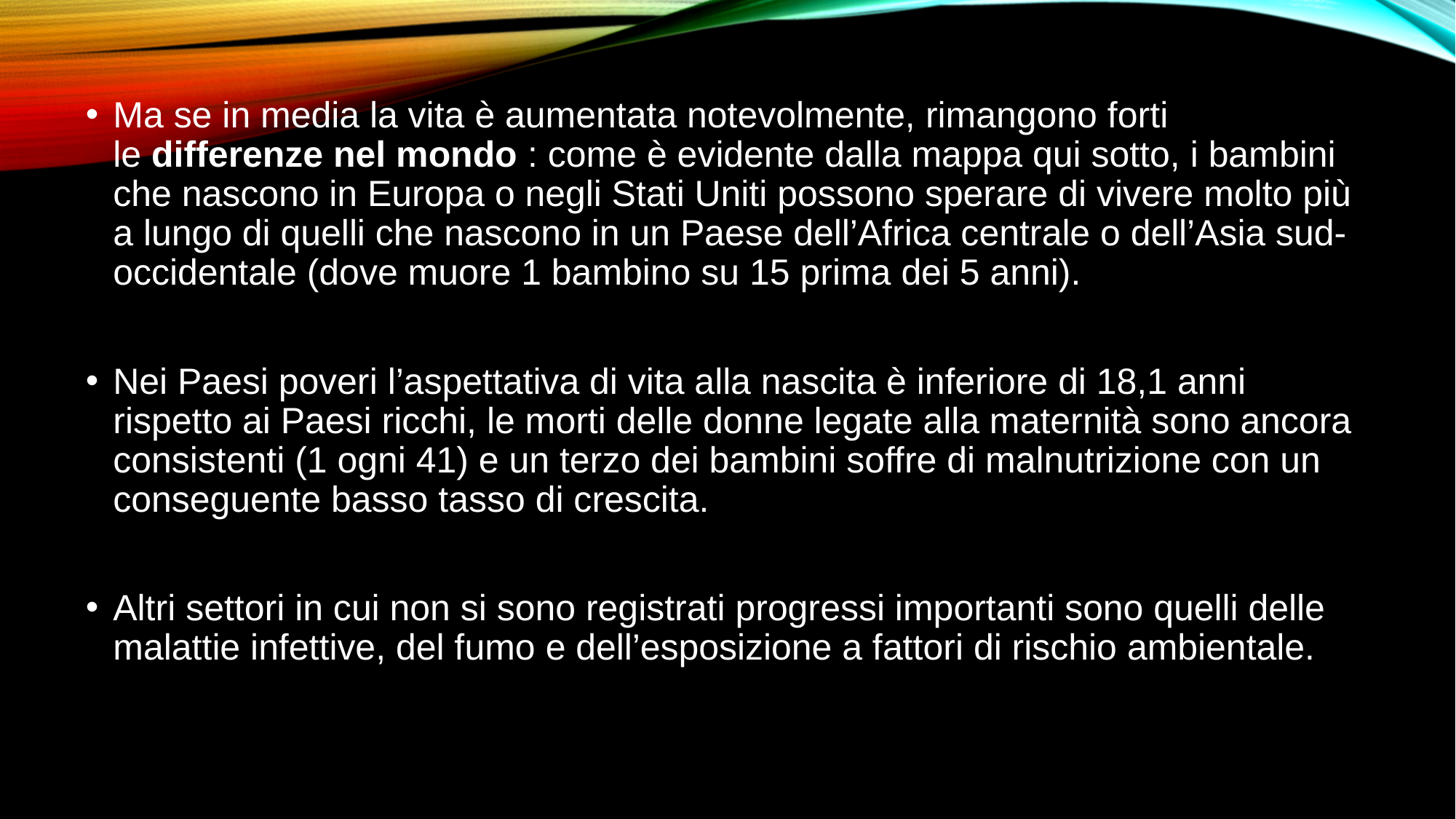

Ma se in media la vita è aumentata notevolmente, rimangono forti le differenze nel mondo : come è evidente dalla mappa qui sotto, i bambini che nascono in Europa o negli Stati Uniti possono sperare di vivere molto più a lungo di quelli che nascono in un Paese dell’Africa centrale o dell’Asia sud-occidentale (dove muore 1 bambino su 15 prima dei 5 anni).

Nei Paesi poveri l’aspettativa di vita alla nascita è inferiore di 18,1 anni rispetto ai Paesi ricchi, le morti delle donne legate alla maternità sono ancora consistenti (1 ogni 41) e un terzo dei bambini soffre di malnutrizione con un conseguente basso tasso di crescita.

Altri settori in cui non si sono registrati progressi importanti sono quelli delle malattie infettive, del fumo e dell’esposizione a fattori di rischio ambientale.